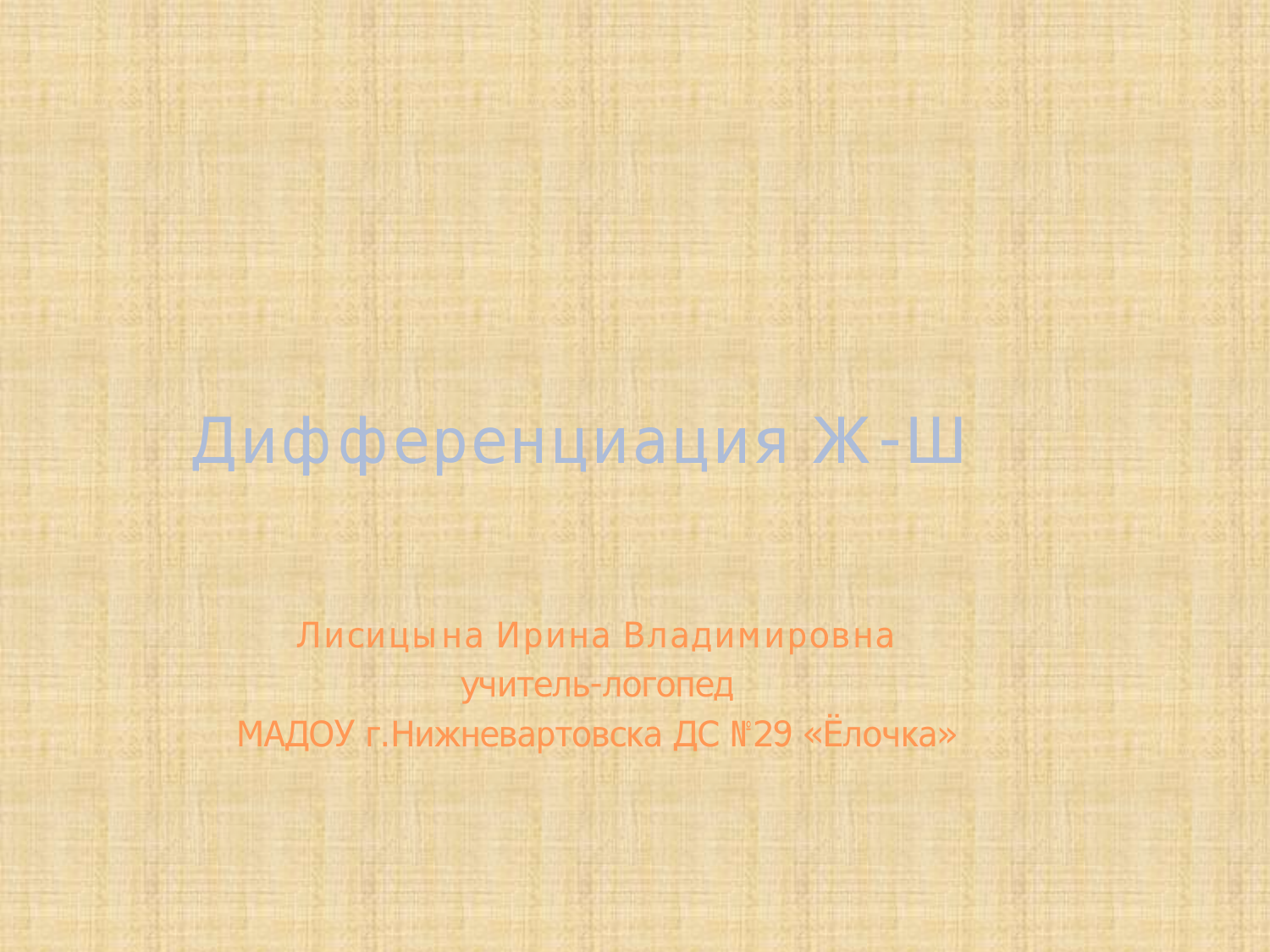

Дифференциация Ж-Ш
Лисицына Ирина Владимировна
учитель-логопед
МАДОУ г.Нижневартовска ДС №29 «Ёлочка»